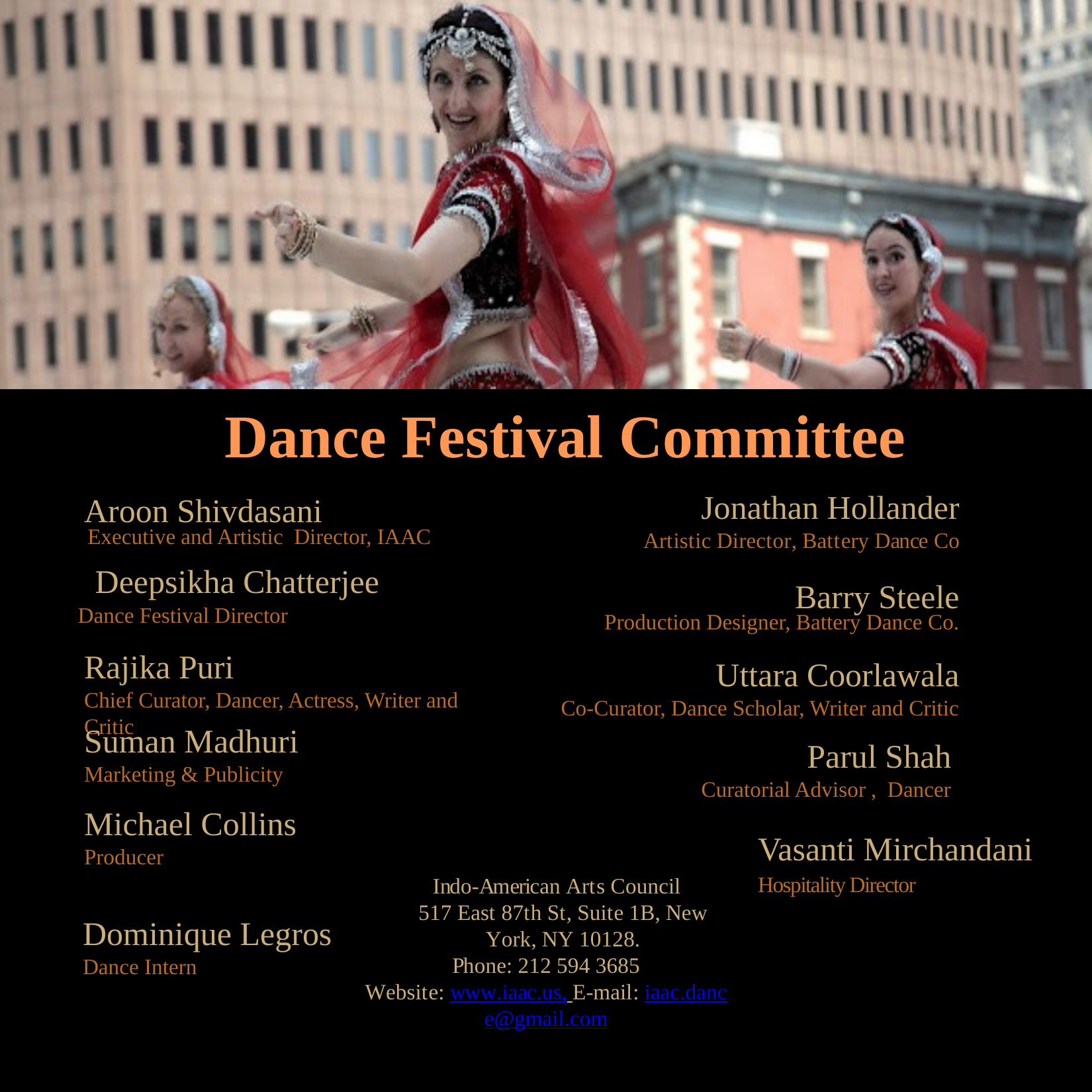

Dance Festival Committee
Jonathan Hollander
Artistic Director, Battery Dance Co

Barry Steele
Production Designer, Battery Dance Co.
Aroon Shivdasani
Executive and Artistic  Director, IAAC
          Deepsikha Chatterjee
            Dance Festival Director
Rajika Puri
Chief Curator, Dancer, Actress, Writer and Critic
Uttara Coorlawala
Co-Curator, Dance Scholar, Writer and Critic
Suman Madhuri
Marketing & Publicity
Parul Shah
Curatorial Advisor ,  Dancer
Michael Collins
Producer
Vasanti Mirchandani
Hospitality Director
      Indo-American Arts Council
517 East 87th St, Suite 1B, New York, NY 10128.
Phone: 212 594 3685
Website: www.iaac.us, E-mail: iaac.dance@gmail.com
Dominique Legros
Dance Intern